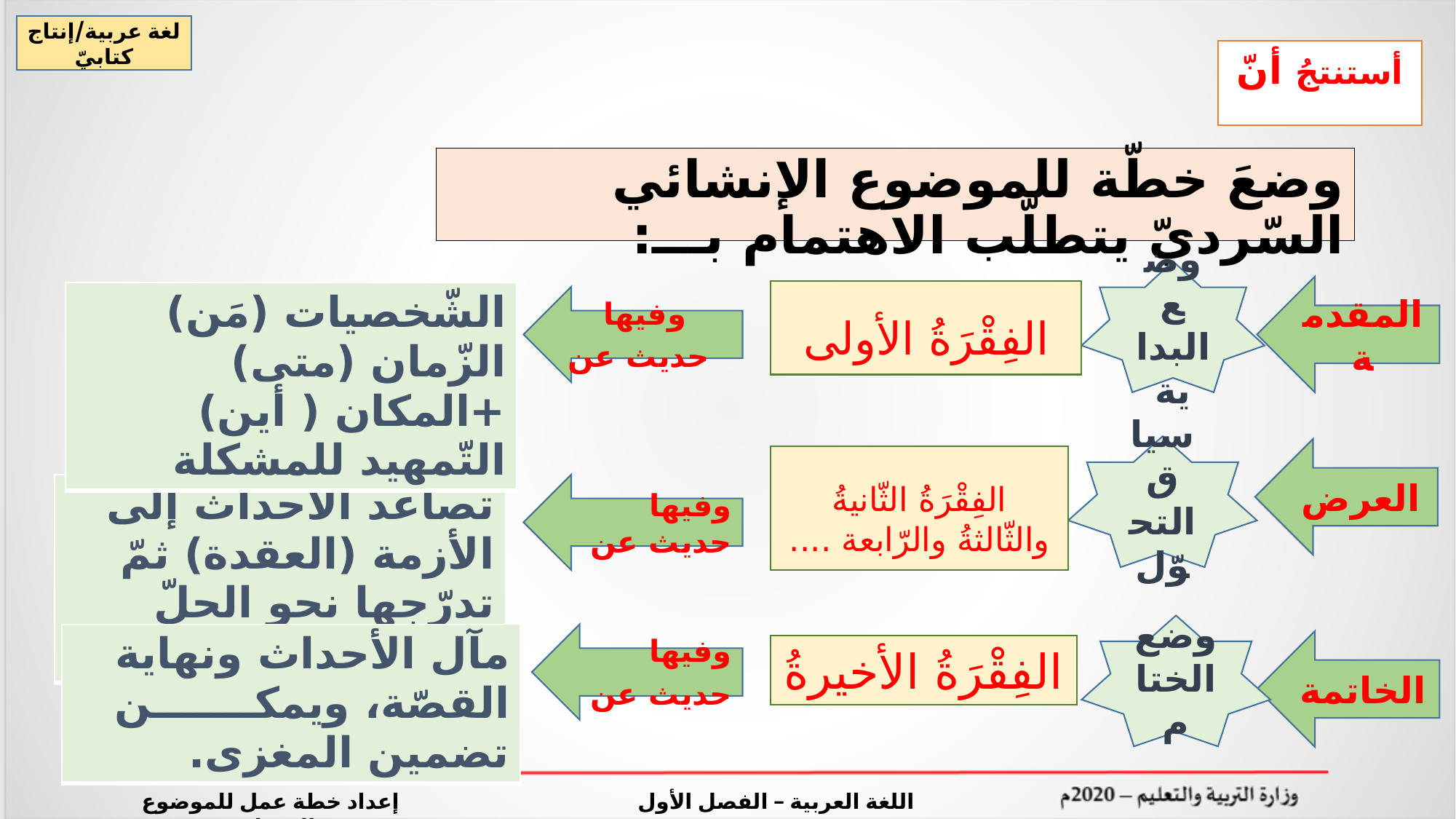

لغة عربية/إنتاج كتابيّ
أستنتجُ أنّ
# وضعَ خطّة للموضوع الإنشائي السّرديّ يتطلّب الاهتمام بـــ:
وضع البداية
المقدمة

الفِقْرَةُ الأولى
| الشّخصيات (مَن) الزّمان (متى)+المكان ( أين) التّمهيد للمشكلة |
| --- |
وفيها حديث عن
سياق التحوّل
العرض

الفِقْرَةُ الثّانيةُ والثّالثةُ والرّابعة ....

| تصاعد الأحداث إلى الأزمة (العقدة) ثمّ تدرّجها نحو الحلّ والانفراج. |
| --- |
وفيها حديث عن
وضع الختام
| مآل الأحداث ونهاية القصّة، ويمكـــــــن تضمين المغزى. |
| --- |
وفيها حديث عن
الخاتمة
الفِقْرَةُ الأخيرةُ